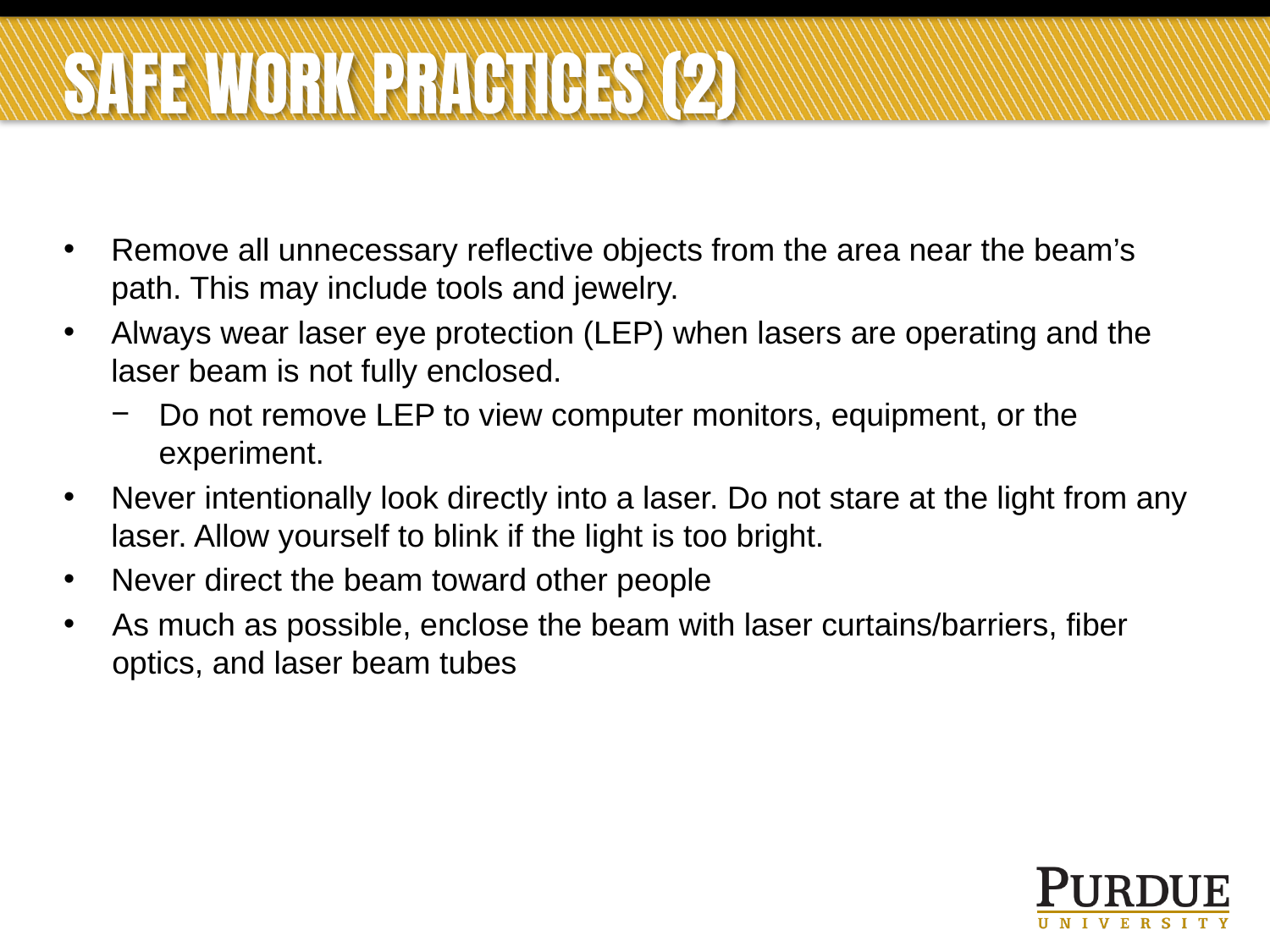

# Safe work Practices (2)

Remove all unnecessary reflective objects from the area near the beam’s path. This may include tools and jewelry.
Always wear laser eye protection (LEP) when lasers are operating and the laser beam is not fully enclosed.
Do not remove LEP to view computer monitors, equipment, or the experiment.
Never intentionally look directly into a laser. Do not stare at the light from any laser. Allow yourself to blink if the light is too bright.
Never direct the beam toward other people
As much as possible, enclose the beam with laser curtains/barriers, fiber optics, and laser beam tubes